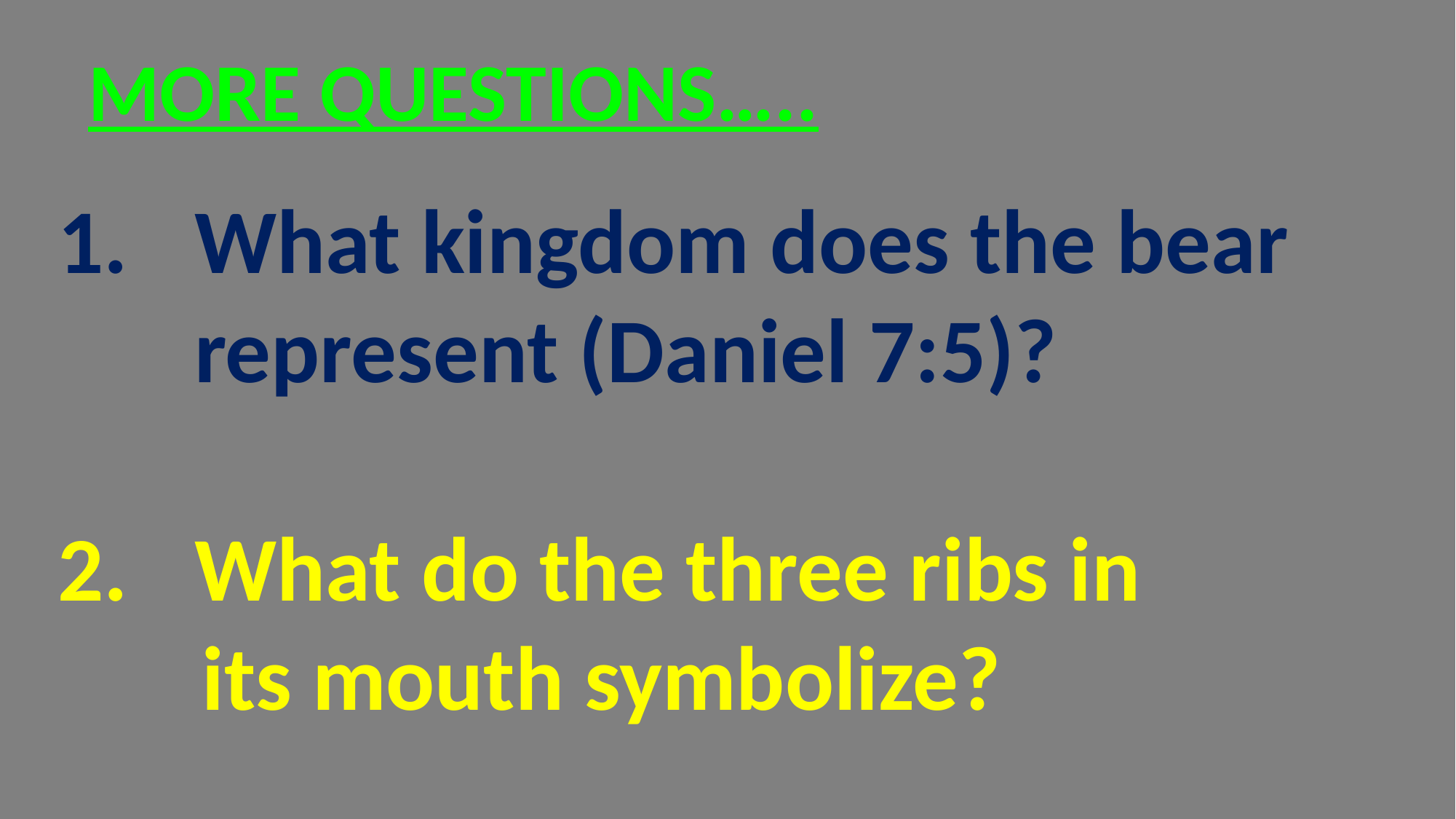

MORE QUESTIONS…..
What kingdom does the bear represent (Daniel 7:5)?

What do the three ribs in
       its mouth symbolize?